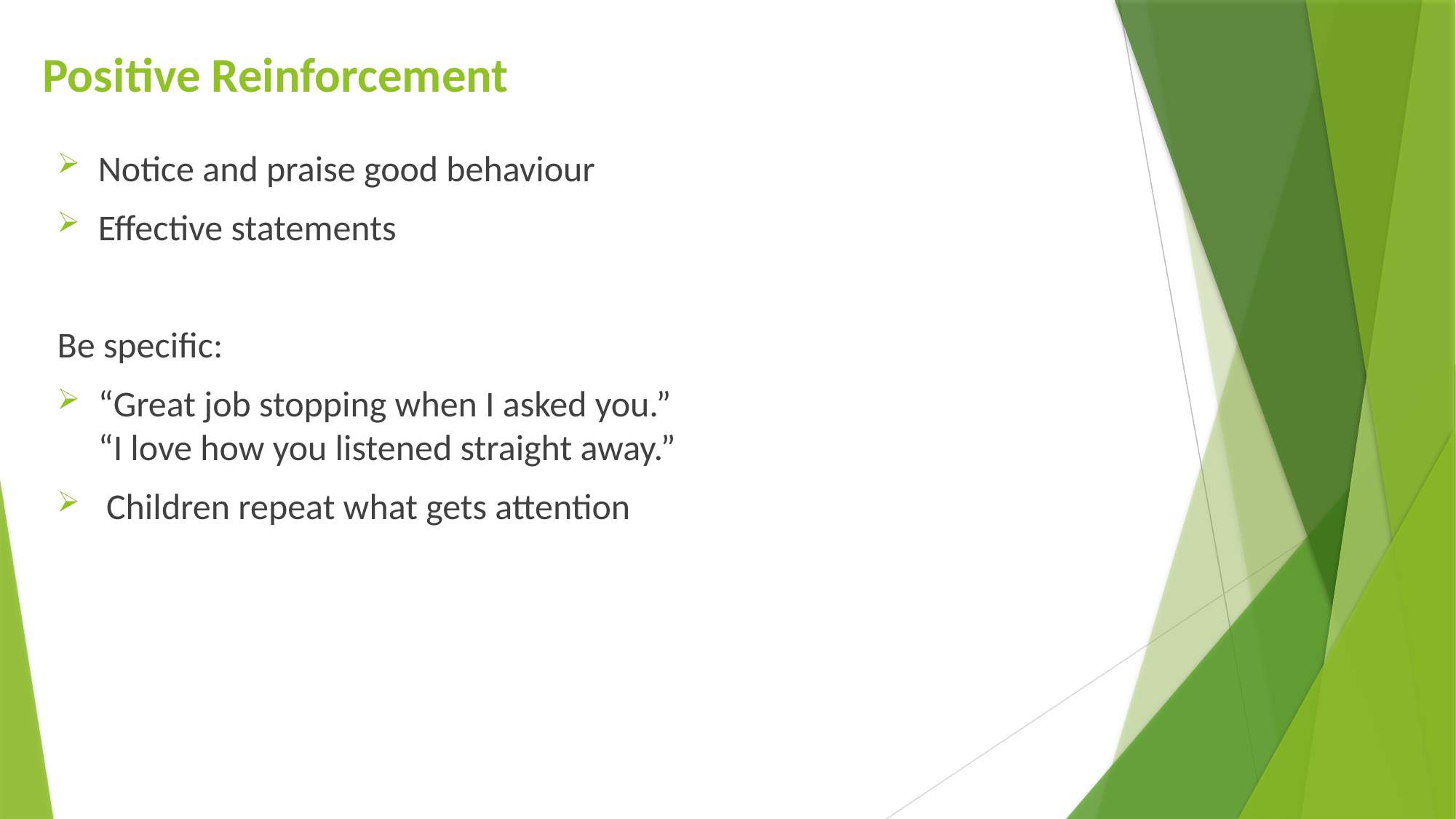

# Positive Reinforcement

Notice and praise good behaviour
Effective statements

Be specific:
“Great job stopping when I asked you.”
“I love how you listened straight away.”
 Children repeat what gets attention